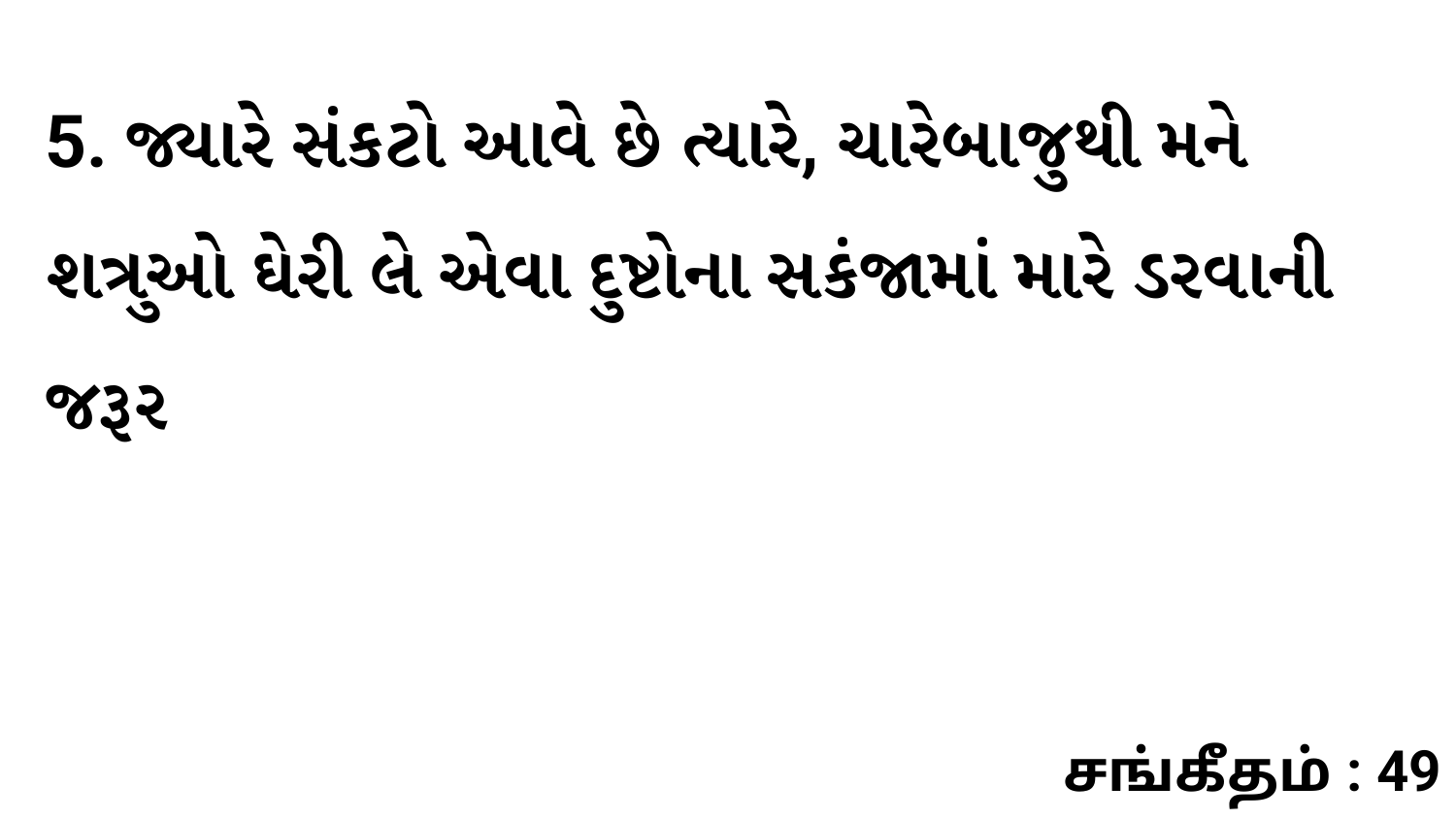

5. જ્યારે સંકટો આવે છે ત્યારે, ચારેબાજુથી મને શત્રુઓ ઘેરી લે એવા દુષ્ટોના સકંજામાં મારે ડરવાની જરૂર
சங்கீதம் : 49